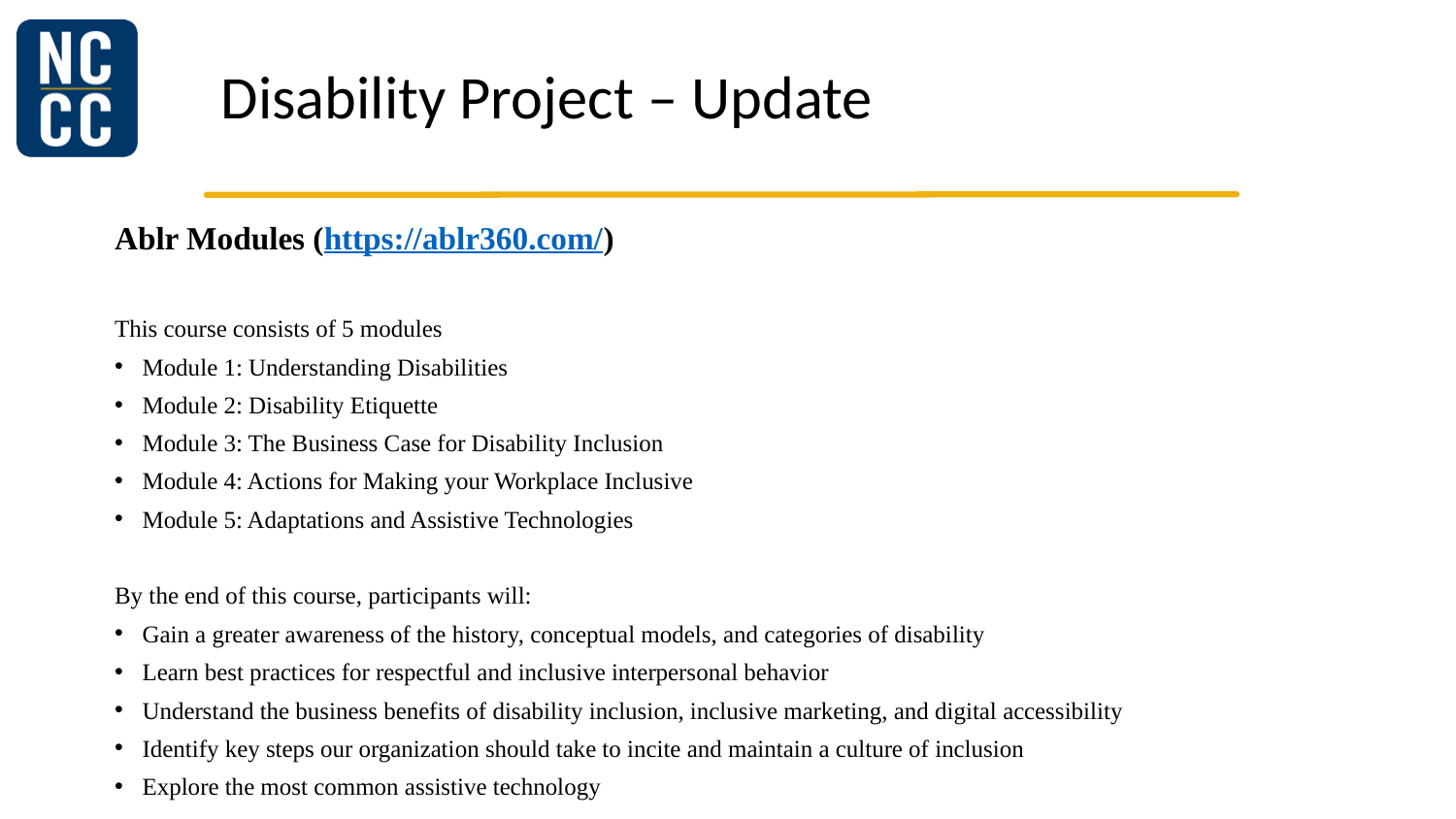

# Disability Project – Update
Ablr Modules (https://ablr360.com/)

This course consists of 5 modules
Module 1: Understanding Disabilities
Module 2: Disability Etiquette
Module 3: The Business Case for Disability Inclusion
Module 4: Actions for Making your Workplace Inclusive
Module 5: Adaptations and Assistive Technologies

By the end of this course, participants will:
Gain a greater awareness of the history, conceptual models, and categories of disability
Learn best practices for respectful and inclusive interpersonal behavior
Understand the business benefits of disability inclusion, inclusive marketing, and digital accessibility
Identify key steps our organization should take to incite and maintain a culture of inclusion
Explore the most common assistive technology